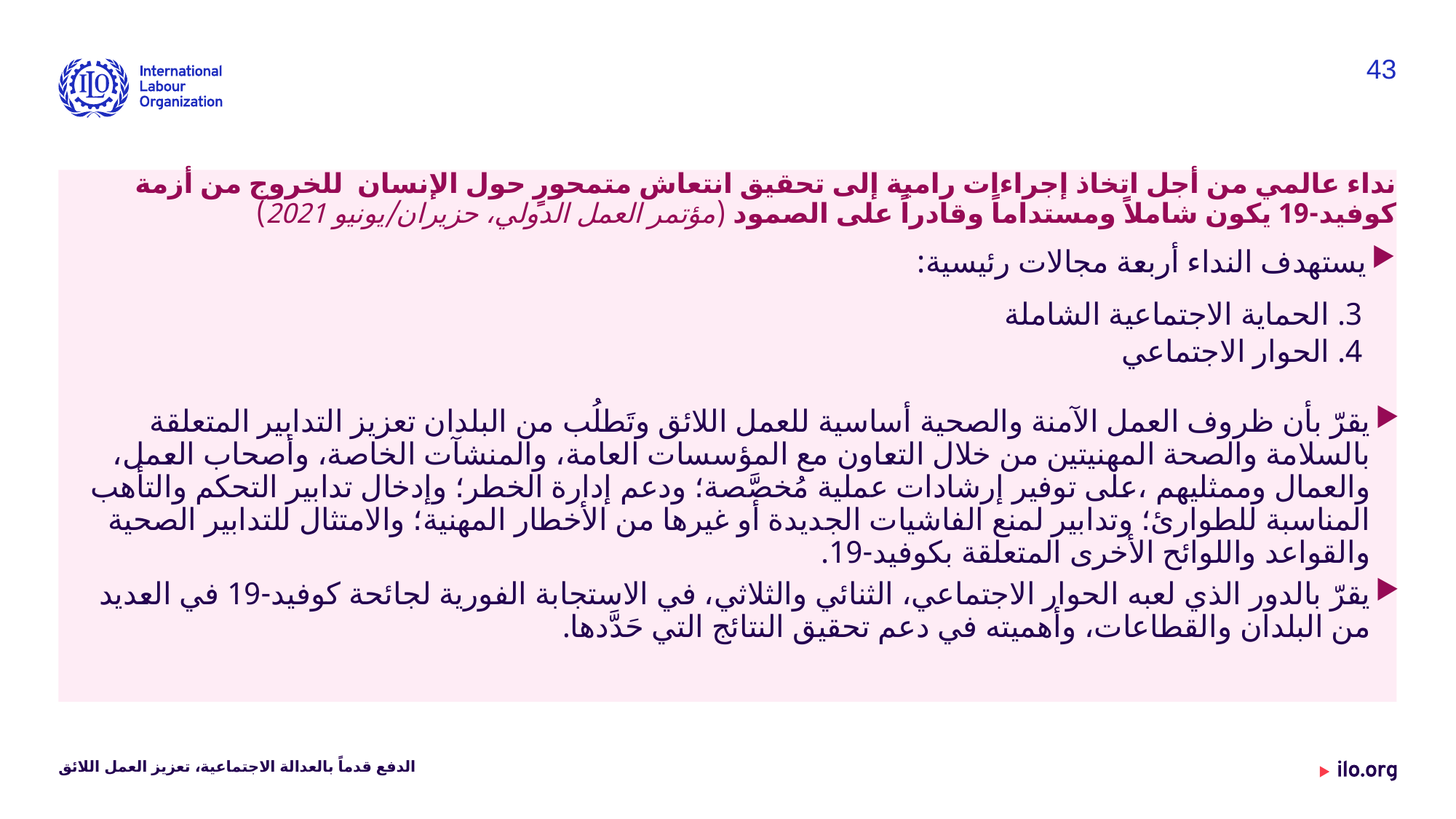

43
نداء عالمي من أجل اتخاذ إجراءات رامية إلى تحقيق انتعاش متمحورٍ حول الإنسان  للخروج من أزمة كوفيد-19 يكون شاملاً ومستداماً وقادراً على الصمود (مؤتمر العمل الدولي، حزيران/يونيو 2021)
يستهدف النداء أربعة مجالات رئيسية:

3. الحماية الاجتماعية الشاملة
4. الحوار الاجتماعي

نمو اقتصادي وعمالة يشملان الجميع
حماية جميع العمال
يقرّ بأن ظروف العمل الآمنة والصحية أساسية للعمل اللائق وتَطلُب من البلدان تعزيز التدابير المتعلقة بالسلامة والصحة المهنيتين من خلال التعاون مع المؤسسات العامة، والمنشآت الخاصة، وأصحاب العمل، والعمال وممثليهم ،على توفير إرشادات عملية مُخصَّصة؛ ودعم إدارة الخطر؛ وإدخال تدابير التحكم والتأهب المناسبة للطوارئ؛ وتدابير لمنع الفاشيات الجديدة أو غيرها من الأخطار المهنية؛ والامتثال للتدابير الصحية والقواعد واللوائح الأخرى المتعلقة بكوفيد-19.
يقرّ بالدور الذي لعبه الحوار الاجتماعي، الثنائي والثلاثي، في الاستجابة الفورية لجائحة كوفيد-19 في العديد من البلدان والقطاعات، وأهميته في دعم تحقيق النتائج التي حَدَّدها.
الدفع قدماً بالعدالة الاجتماعية، تعزيز العمل اللائق
Date: Monday / 01 / October / 2019